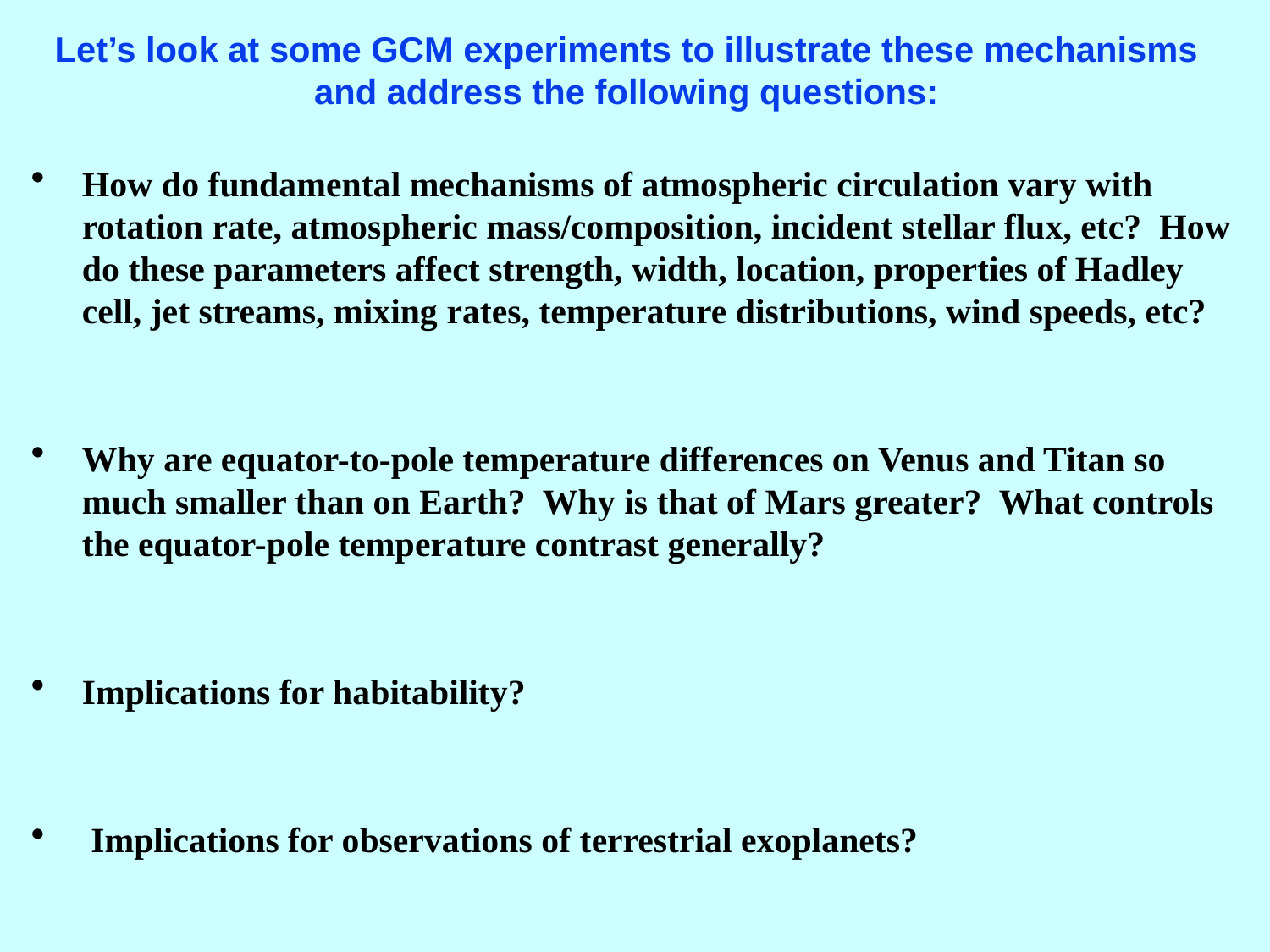

# Let’s look at some GCM experiments to illustrate these mechanisms and address the following questions:
How do fundamental mechanisms of atmospheric circulation vary with rotation rate, atmospheric mass/composition, incident stellar flux, etc?  How do these parameters affect strength, width, location, properties of Hadley cell, jet streams, mixing rates, temperature distributions, wind speeds, etc?

Why are equator-to-pole temperature differences on Venus and Titan so much smaller than on Earth?  Why is that of Mars greater?  What controls the equator-pole temperature contrast generally?

Implications for habitability?

 Implications for observations of terrestrial exoplanets?